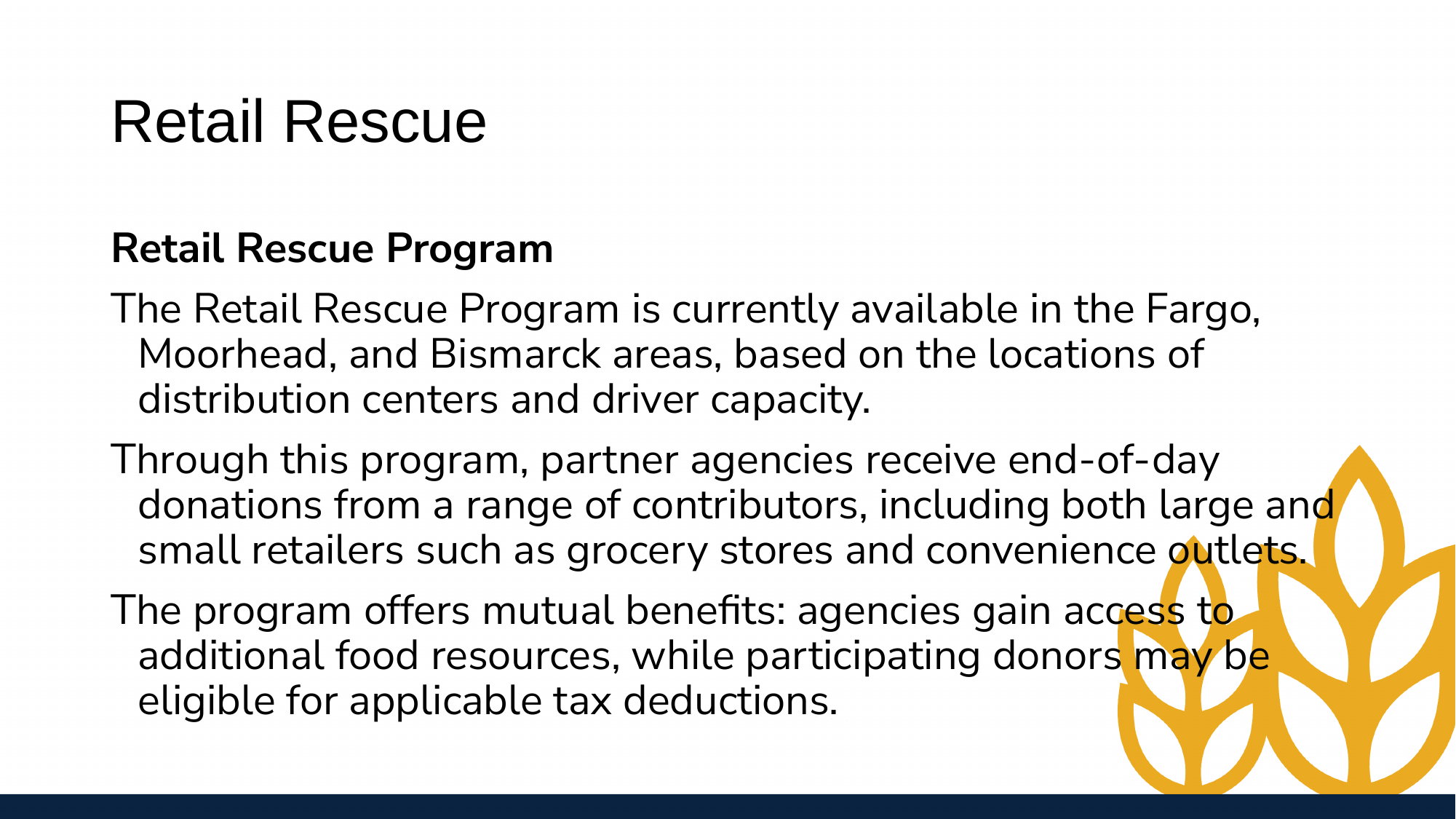

# Retail Rescue
Retail Rescue Program
The Retail Rescue Program is currently available in the Fargo, Moorhead, and Bismarck areas, based on the locations of distribution centers and driver capacity.
Through this program, partner agencies receive end-of-day donations from a range of contributors, including both large and small retailers such as grocery stores and convenience outlets.
The program offers mutual benefits: agencies gain access to additional food resources, while participating donors may be eligible for applicable tax deductions.